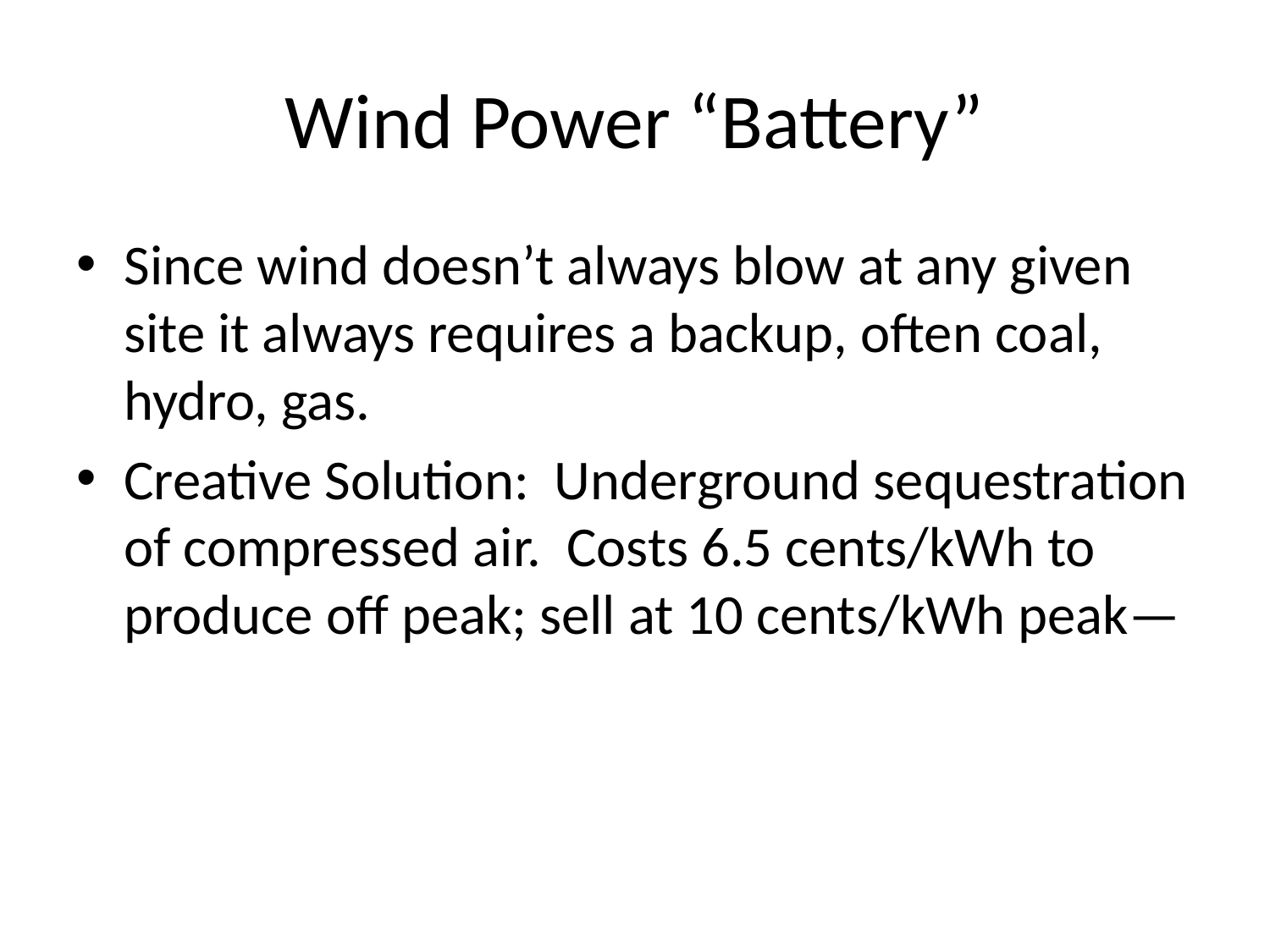

# Wind Power “Battery”
Since wind doesn’t always blow at any given site it always requires a backup, often coal, hydro, gas.
Creative Solution:  Underground sequestration of compressed air.  Costs 6.5 cents/kWh to produce off peak; sell at 10 cents/kWh peak—